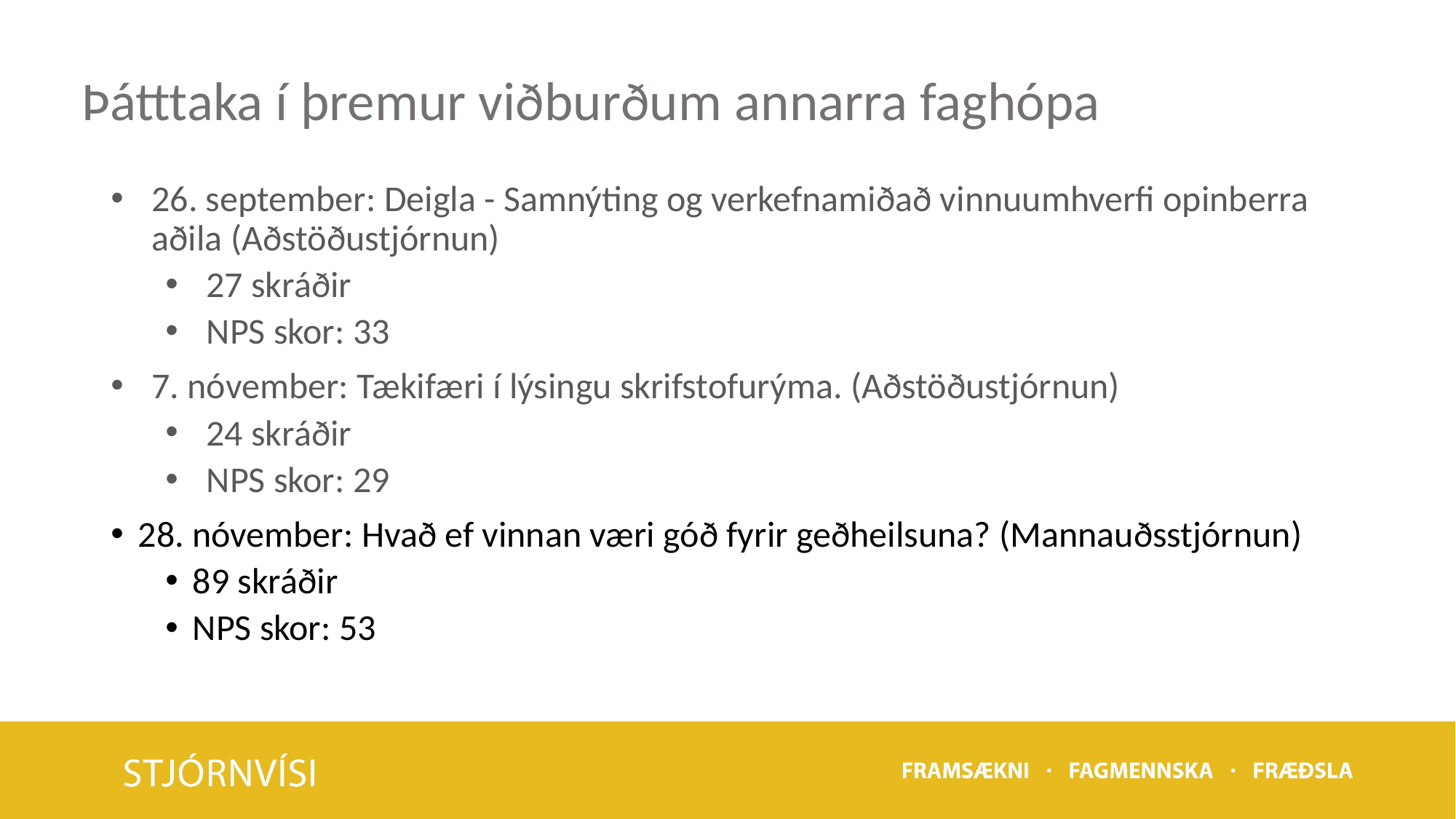

Þátttaka í þremur viðburðum annarra faghópa
26. september: Deigla - Samnýting og verkefnamiðað vinnuumhverfi opinberra aðila (Aðstöðustjórnun)
27 skráðir
NPS skor: 33
7. nóvember: Tækifæri í lýsingu skrifstofurýma. (Aðstöðustjórnun)
24 skráðir
NPS skor: 29
28. nóvember: Hvað ef vinnan væri góð fyrir geðheilsuna? (Mannauðsstjórnun)
89 skráðir
NPS skor: 53